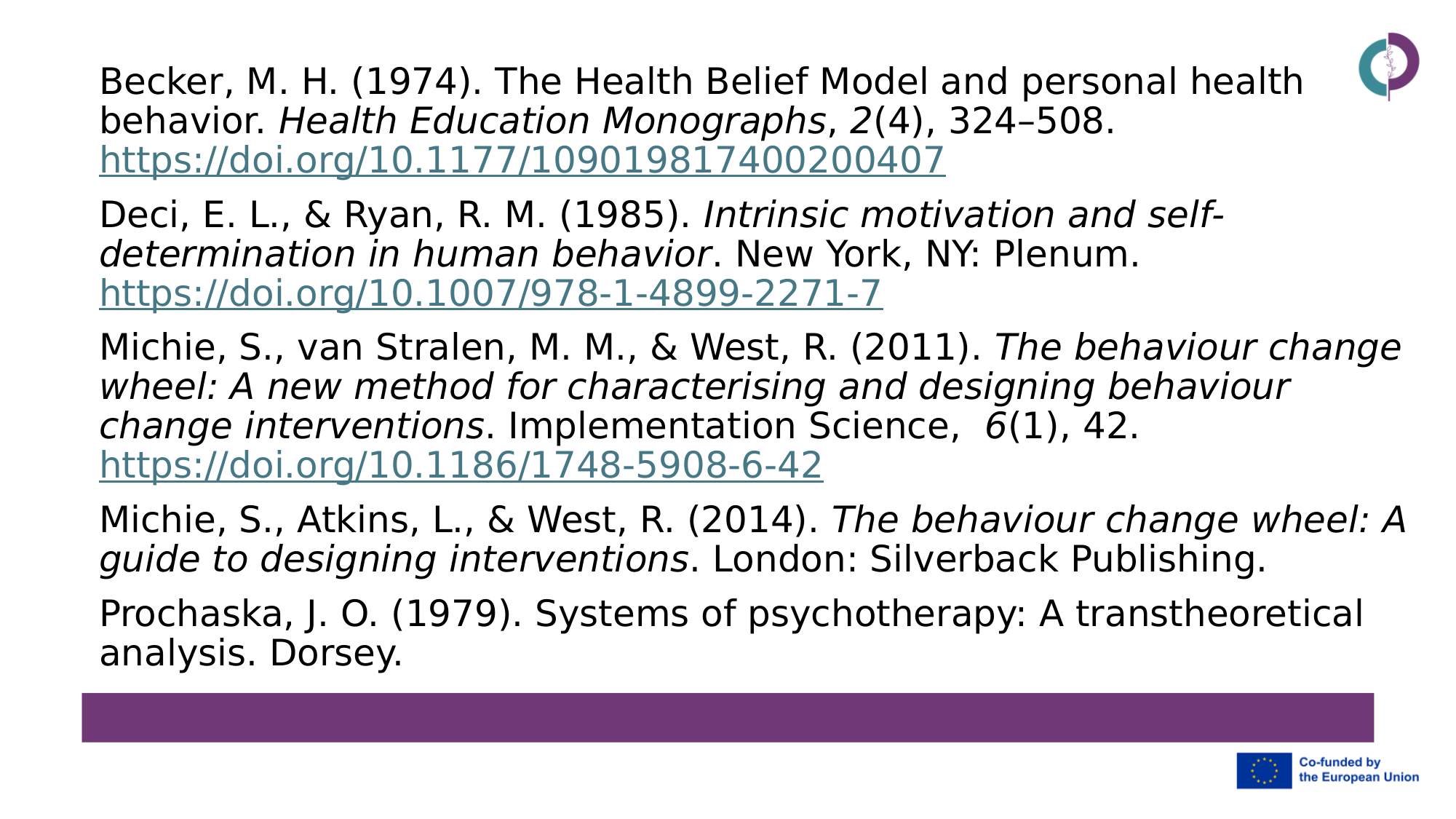

Becker, M. H. (1974). The Health Belief Model and personal health behavior. Health Education Monographs, 2(4), 324–508. https://doi.org/10.1177/109019817400200407
Deci, E. L., & Ryan, R. M. (1985). Intrinsic motivation and self-determination in human behavior. New York, NY: Plenum. https://doi.org/10.1007/978-1-4899-2271-7
Michie, S., van Stralen, M. M., & West, R. (2011). The behaviour change wheel: A new method for characterising and designing behaviour change interventions. Implementation Science,  6(1), 42. https://doi.org/10.1186/1748-5908-6-42
Michie, S., Atkins, L., & West, R. (2014). The behaviour change wheel: A guide to designing interventions. London: Silverback Publishing.
Prochaska, J. O. (1979). Systems of psychotherapy: A transtheoretical analysis. Dorsey.